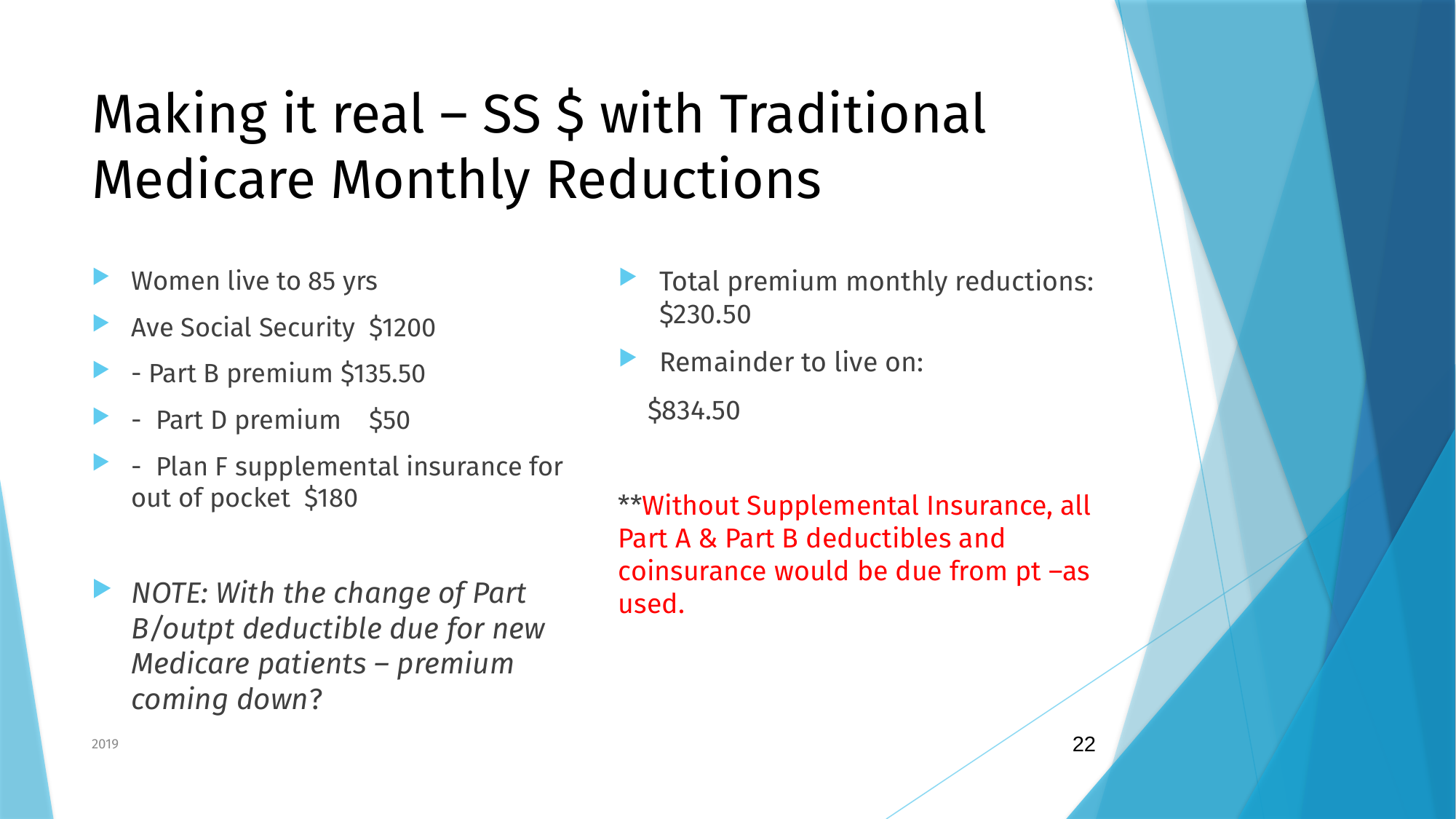

# Making it real – SS $ with Traditional Medicare Monthly Reductions
Women live to 85 yrs
Ave Social Security  $1200
- Part B premium $135.50
-  Part D premium    $50
-  Plan F supplemental insurance for out of pocket  $180

NOTE: With the change of Part B/outpt deductible due for new Medicare patients – premium coming down?
Total premium monthly reductions:
$230.50
Remainder to live on:
    $834.50

**Without Supplemental Insurance, all Part A & Part B deductibles and coinsurance would be due from pt –as used.
2019
22